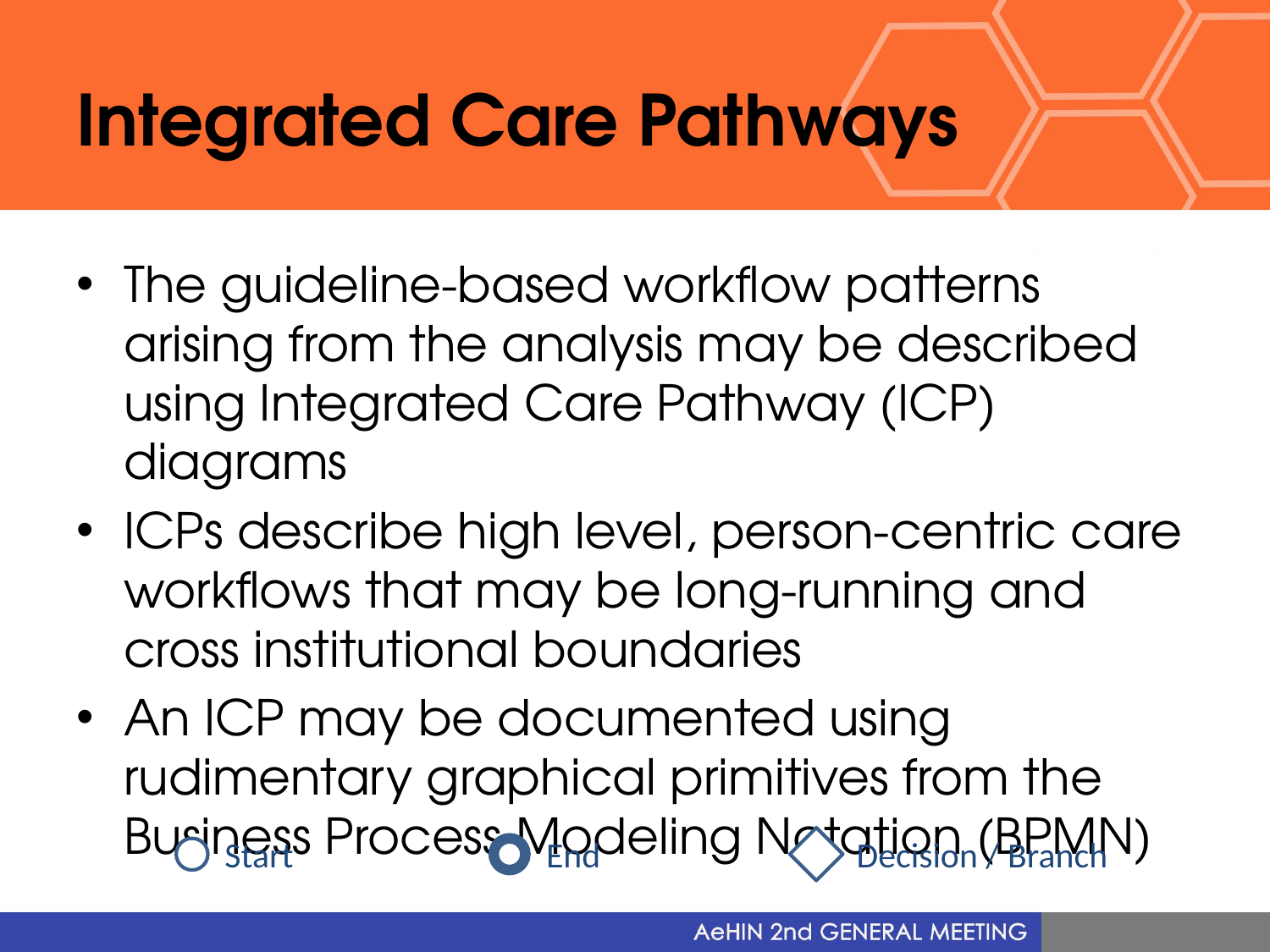

# Integrated Care Pathways
The guideline-based workflow patterns arising from the analysis may be described using Integrated Care Pathway (ICP) diagrams
ICPs describe high level, person-centric care workflows that may be long-running and cross institutional boundaries
An ICP may be documented using rudimentary graphical primitives from the Business Process Modeling Notation (BPMN)
Start
End
Decision / Branch